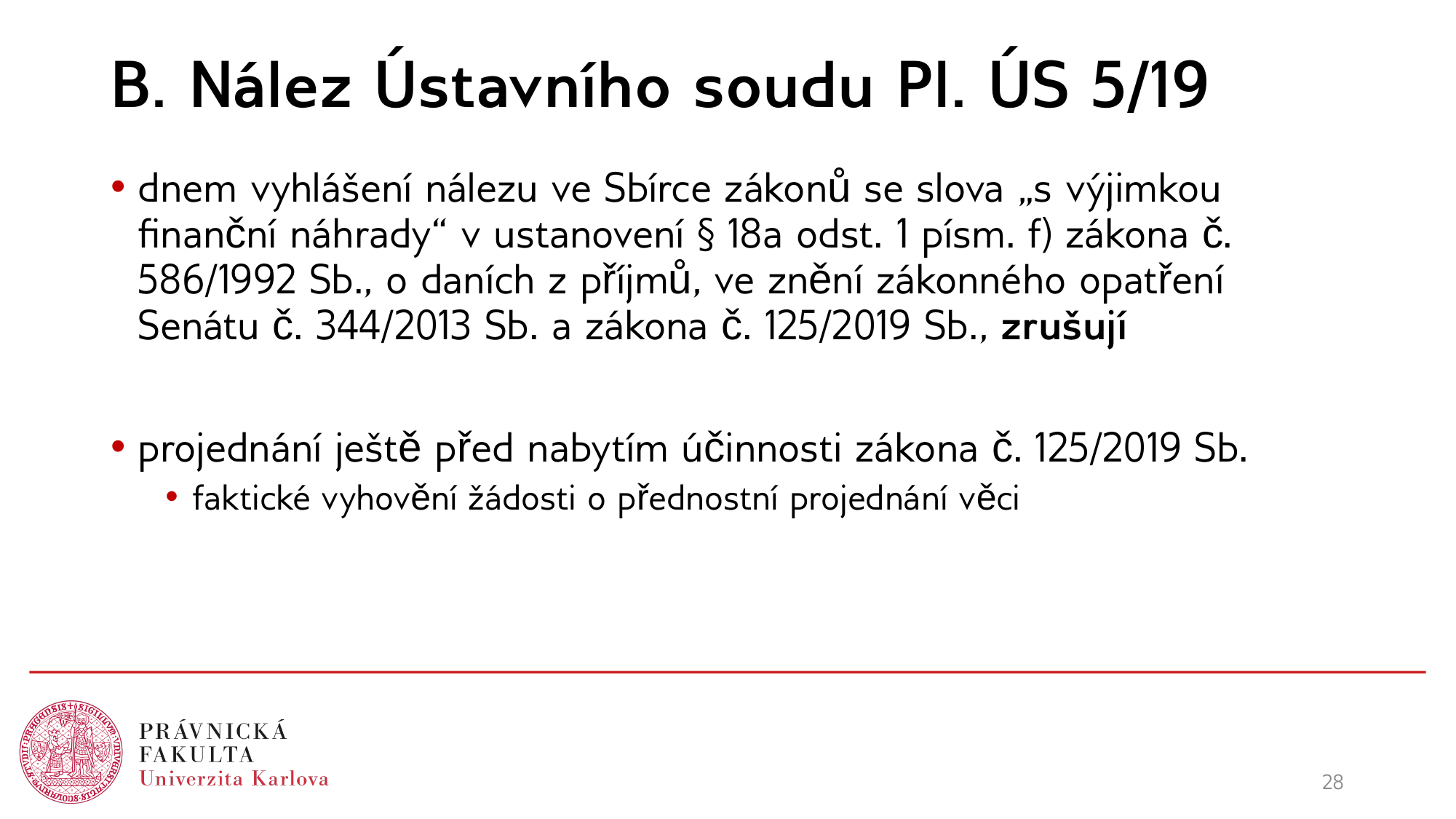

# B. Nález Ústavního soudu Pl. ÚS 5/19
dnem vyhlášení nálezu ve Sbírce zákonů se slova „s výjimkou finanční náhrady“ v ustanovení § 18a odst. 1 písm. f) zákona č. 586/1992 Sb., o daních z příjmů, ve znění zákonného opatření Senátu č. 344/2013 Sb. a zákona č. 125/2019 Sb., zrušují

projednání ještě před nabytím účinnosti zákona č. 125/2019 Sb.
faktické vyhovění žádosti o přednostní projednání věci
28